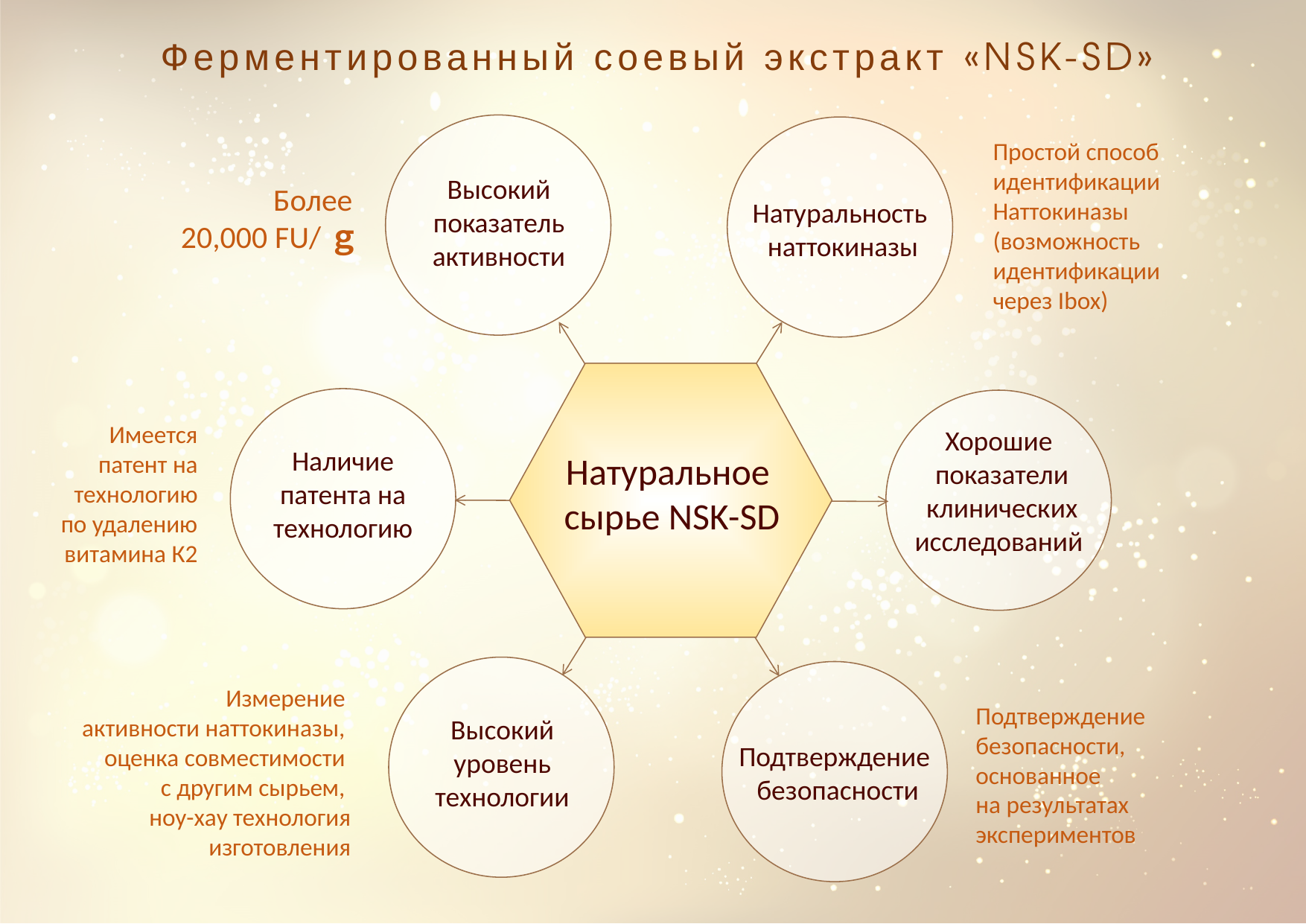

Ферментированный соевый экстракт «NSK-SD»

Высокий
 показатель
активности

Натуральность
 наттокиназы
Простой способ идентификации Наттокиназы (возможность идентификации
через Ibox)
Более
20,000 FU/ｇ

Натуральное
сырье NSK-SD

Наличие
патента на
технологию

Хорошие
 показатели
 клинических
исследований

Имеется патент на технологию по удалению витамина К2

Высокий
уровень
технологии

Подтверждение
 безопасности
Измерение
активности наттокиназы,
оценка совместимости
с другим сырьем,
ноу-хау технология изготовления
Подтверждение безопасности, основанное
на результатах экспериментов